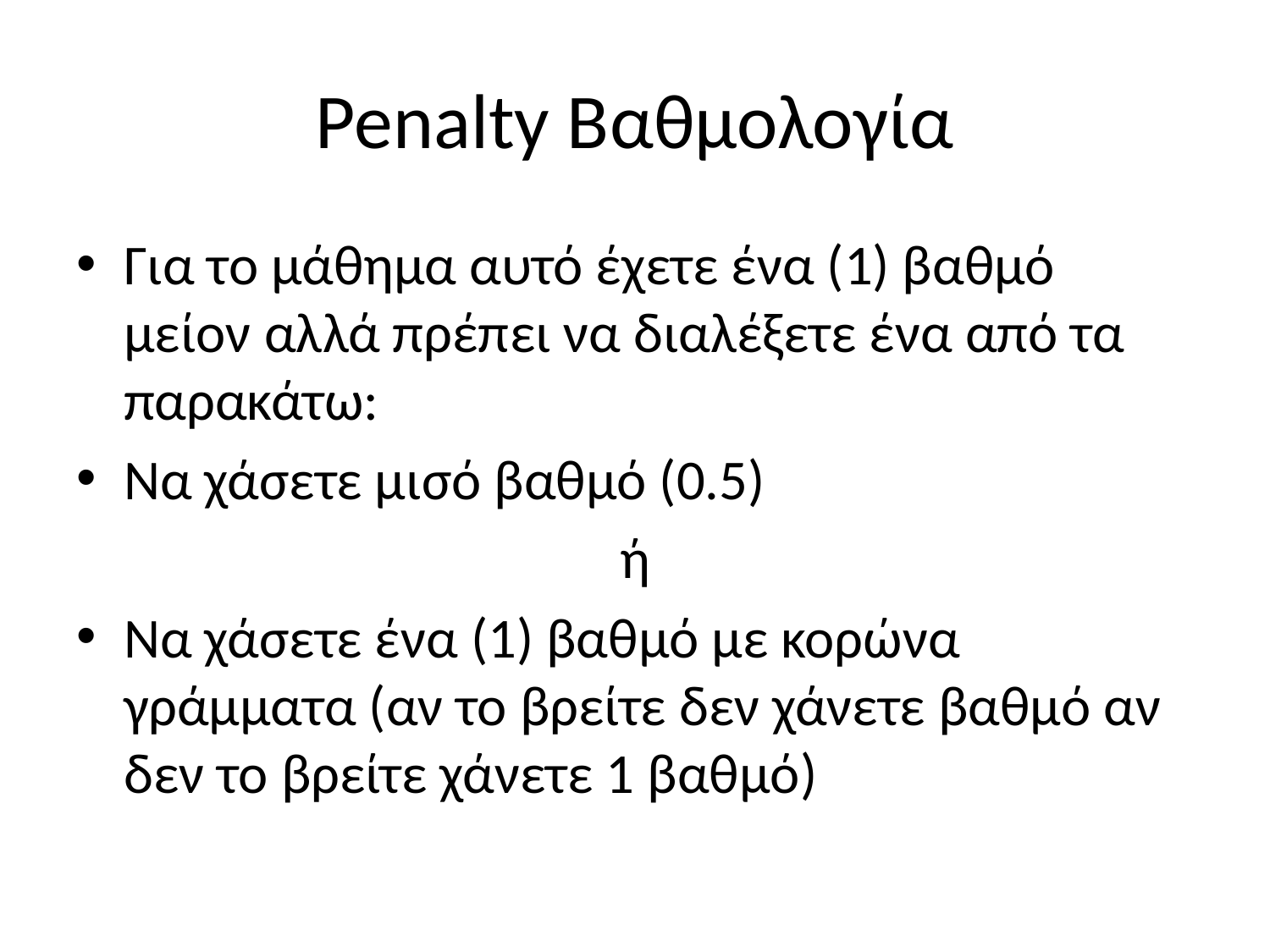

# Penalty Bαθμολογία
Για το μάθημα αυτό έχετε ένα (1) βαθμό  μείον αλλά πρέπει να διαλέξετε ένα από τα παρακάτω:
Να χάσετε μισό βαθμό (0.5)
ή
Να χάσετε ένα (1) βαθμό με κορώνα γράμματα (αν το βρείτε δεν χάνετε βαθμό αν δεν το βρείτε χάνετε 1 βαθμό)